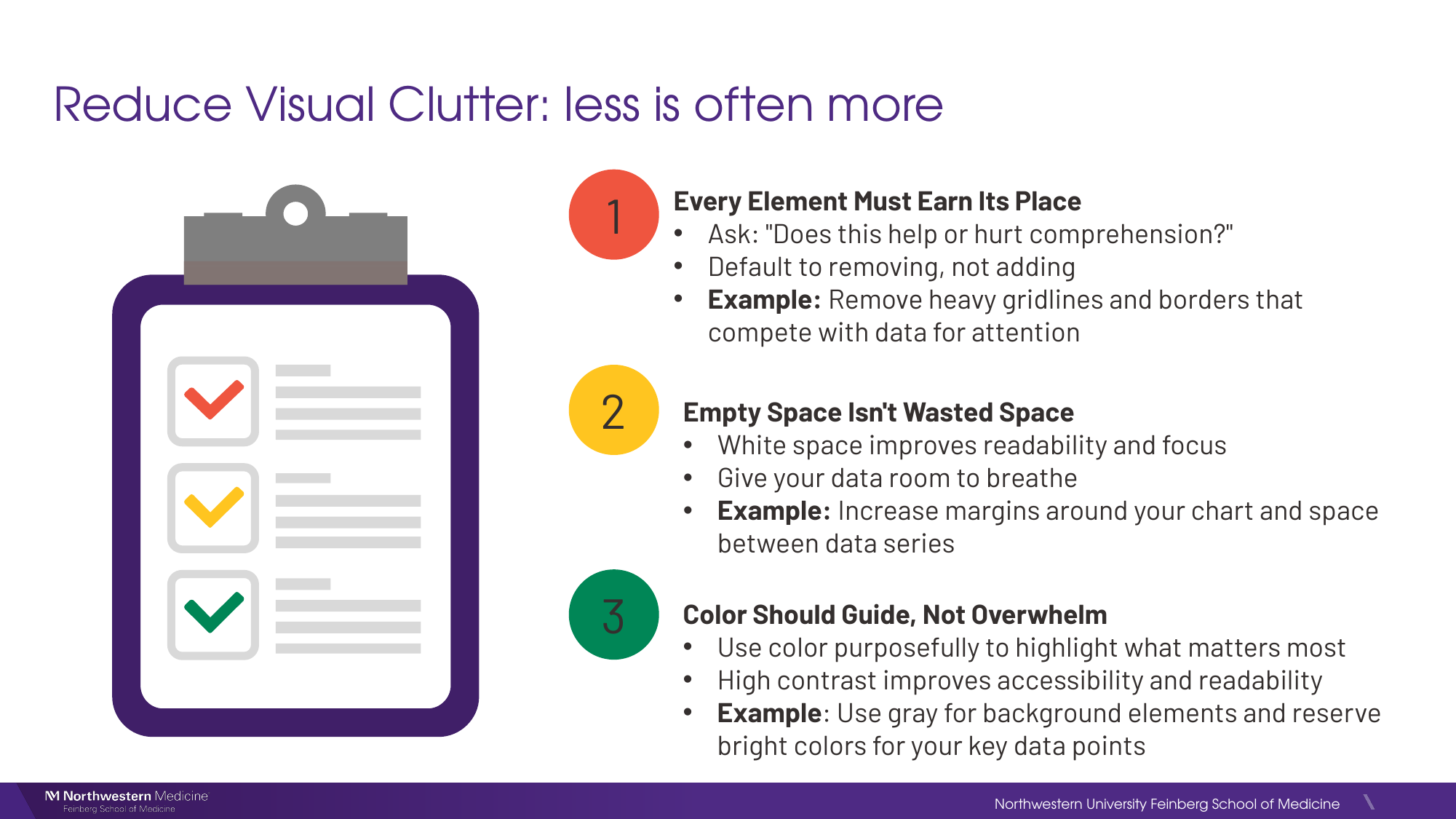

# Reduce Visual Clutter: less is often more
1
Every Element Must Earn Its Place
Ask: "Does this help or hurt comprehension?"
Default to removing, not adding
Example: Remove heavy gridlines and borders that compete with data for attention

2
Empty Space Isn't Wasted Space
White space improves readability and focus
Give your data room to breathe
Example: Increase margins around your chart and space between data series

3
Color Should Guide, Not Overwhelm
Use color purposefully to highlight what matters most
High contrast improves accessibility and readability
Example: Use gray for background elements and reserve bright colors for your key data points
101